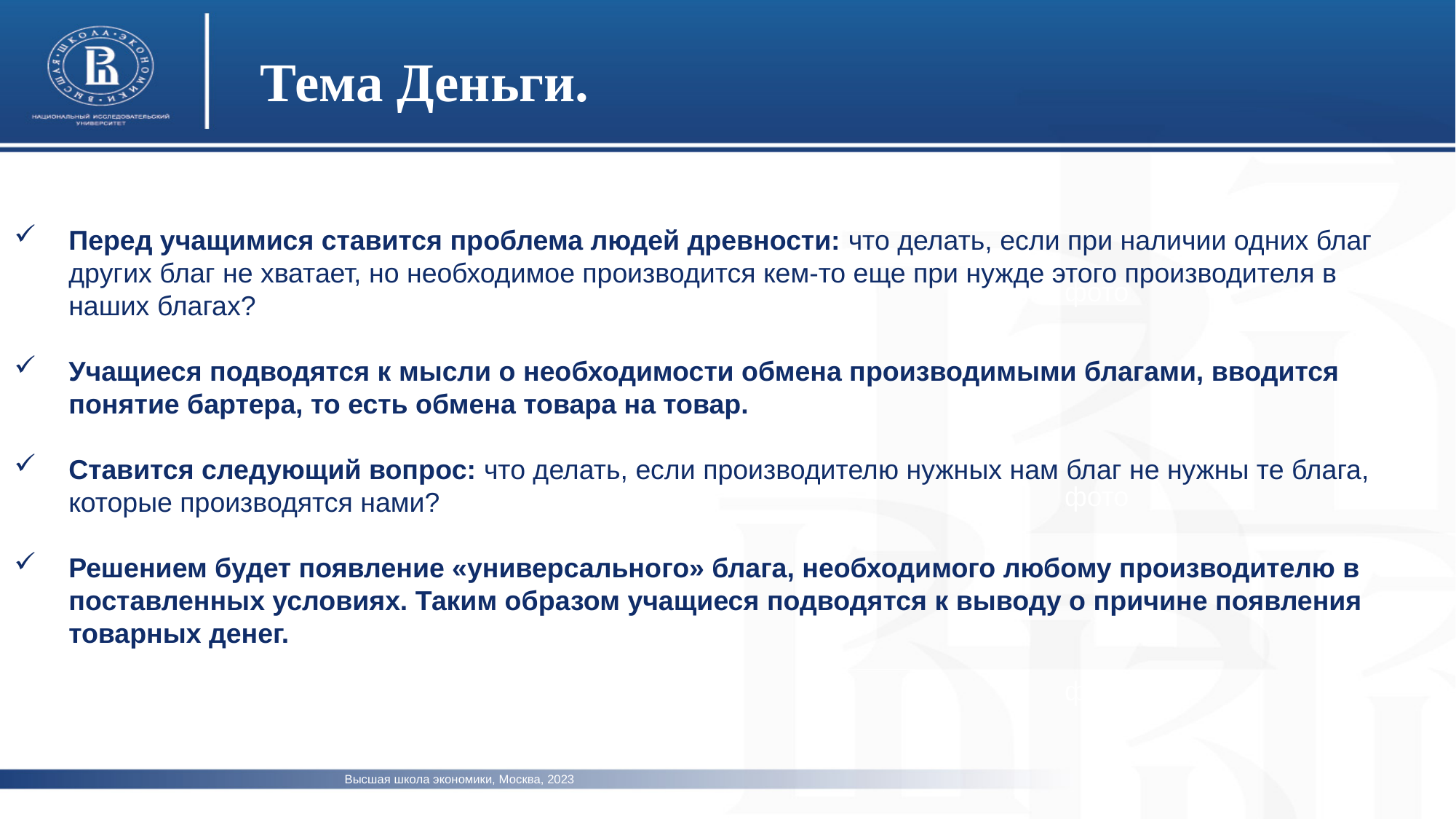

Тема Деньги.
Перед учащимися ставится проблема людей древности: что делать, если при наличии одних благ других благ не хватает, но необходимое производится кем-то еще при нужде этого производителя в наших благах?

Учащиеся подводятся к мысли о необходимости обмена производимыми благами, вводится понятие бартера, то есть обмена товара на товар.

Ставится следующий вопрос: что делать, если производителю нужных нам благ не нужны те блага, которые производятся нами?

Решением будет появление «универсального» блага, необходимого любому производителю в поставленных условиях. Таким образом учащиеся подводятся к выводу о причине появления товарных денег.

фото
фото
фото
Высшая школа экономики, Москва, 2023